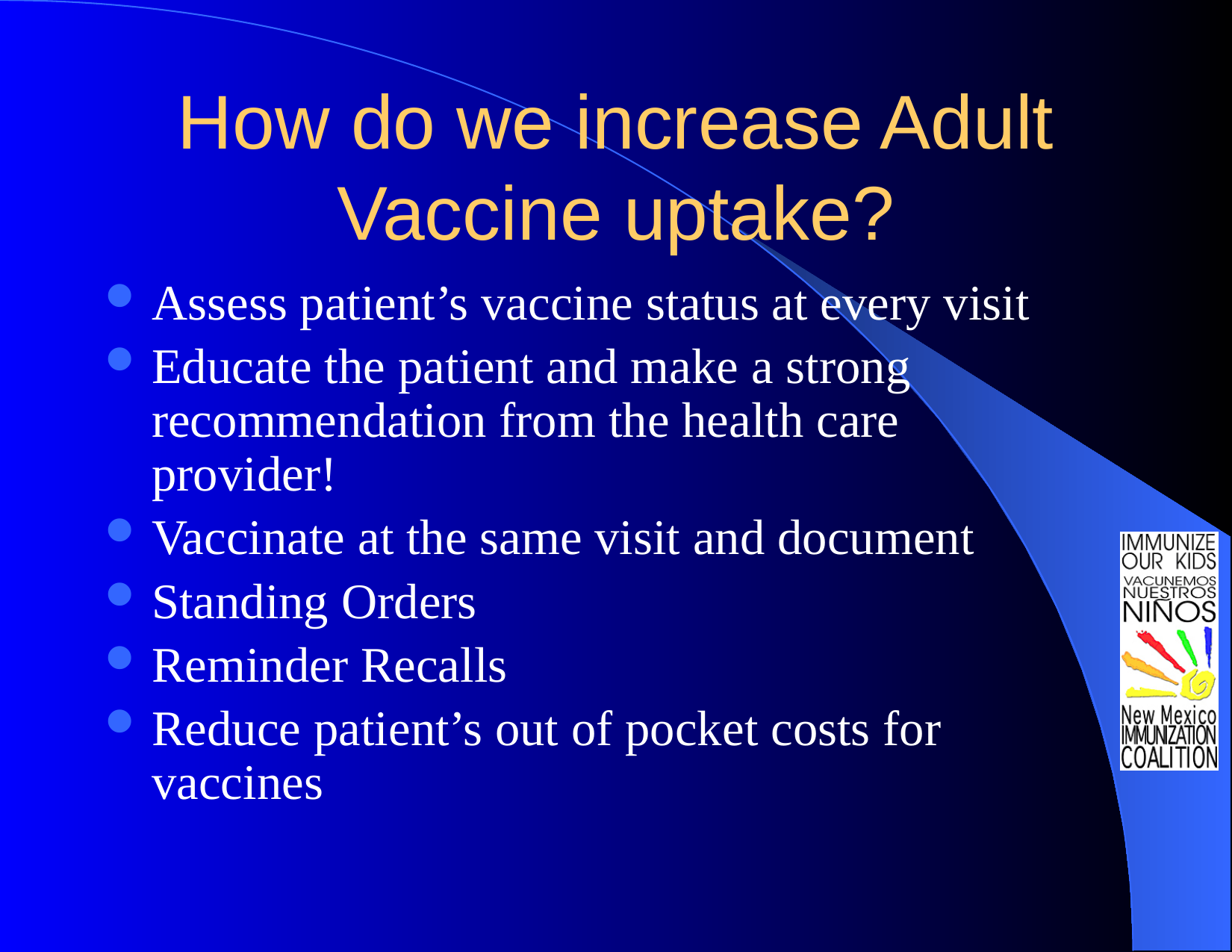

# How do we increase Adult Vaccine uptake?
Assess patient’s vaccine status at every visit
Educate the patient and make a strong recommendation from the health care provider!
Vaccinate at the same visit and document
Standing Orders
Reminder Recalls
Reduce patient’s out of pocket costs for vaccines